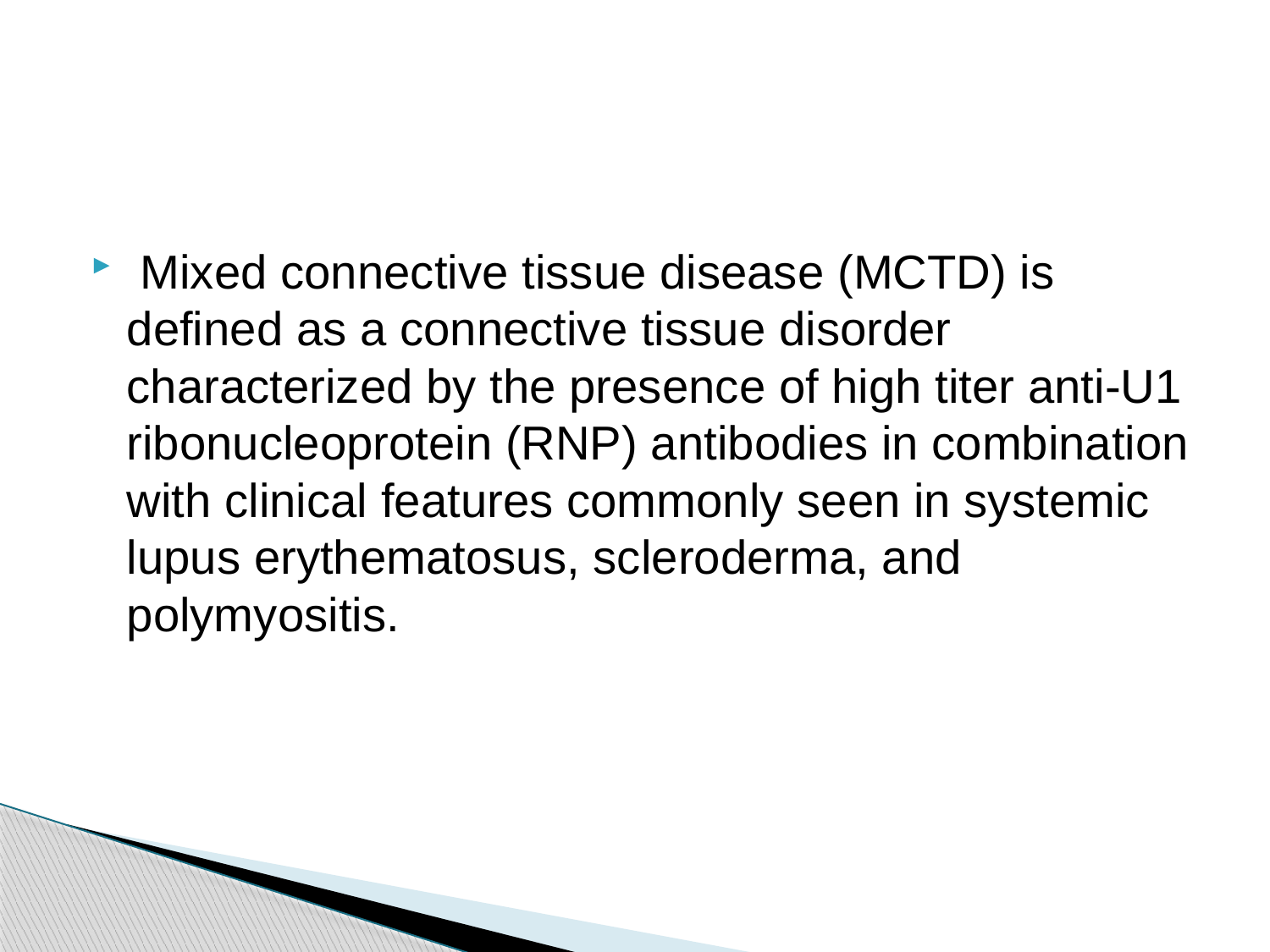

#

 Mixed connective tissue disease (MCTD) is defined as a connective tissue disorder characterized by the presence of high titer anti-U1 ribonucleoprotein (RNP) antibodies in combination with clinical features commonly seen in systemic lupus erythematosus, scleroderma, and polymyositis.